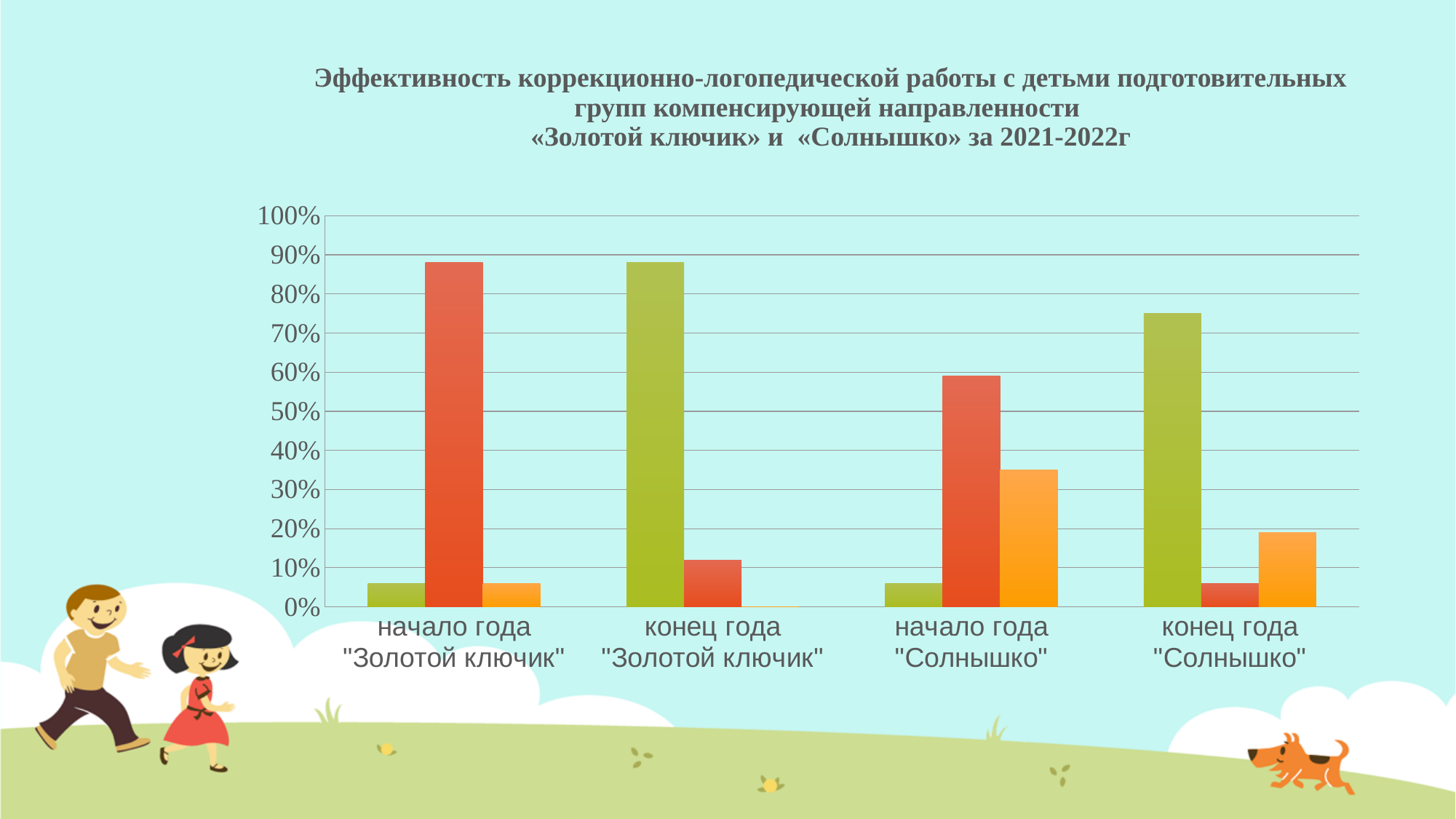

# Эффективность коррекционно-логопедической работы с детьми подготовительных групп компенсирующей направленности «Золотой ключик» и  «Солнышко» за 2021-2022г

### Chart

| Category | высокий уровень | средний уровень | низкий уровень |
|---|---|---|---|
| начало года "Золотой ключик" | 0.06000000000000002 | 0.88 | 0.06000000000000002 |
| конец года "Золотой ключик" | 0.88 | 0.12000000000000002 | 0.0 |
| начало года "Солнышко" | 0.06000000000000002 | 0.59 | 0.3500000000000001 |
| конец года "Солнышко" | 0.7500000000000002 | 0.06000000000000002 | 0.19 |